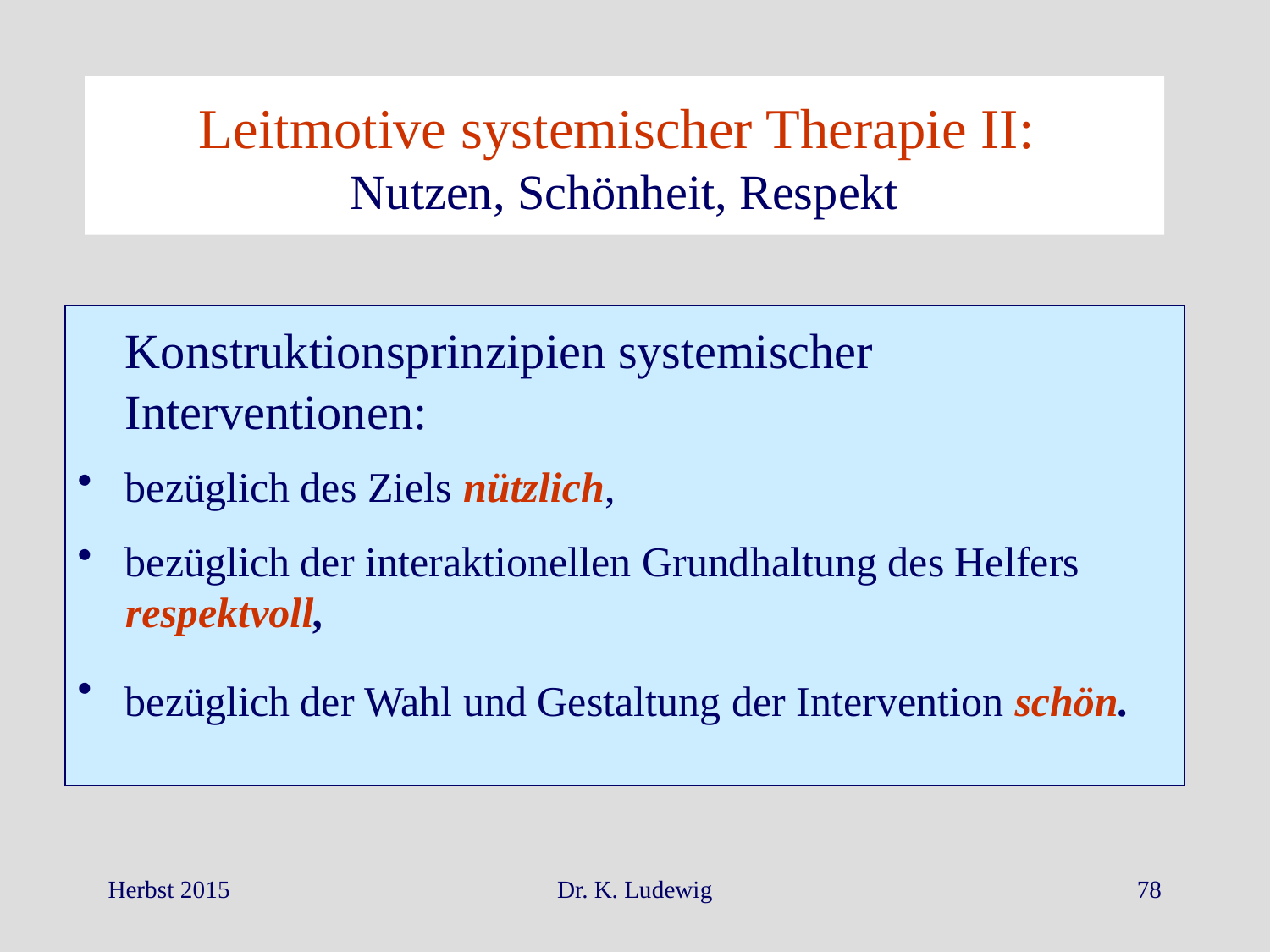

Leitmotive systemischer Therapie II:
Nutzen, Schönheit, Respekt
	Konstruktionsprinzipien systemischer Interventionen:
bezüglich des Ziels nützlich,
bezüglich der interaktionellen Grundhaltung des Helfers respektvoll,
bezüglich der Wahl und Gestaltung der Intervention schön.
Herbst 2015
Dr. K. Ludewig
78